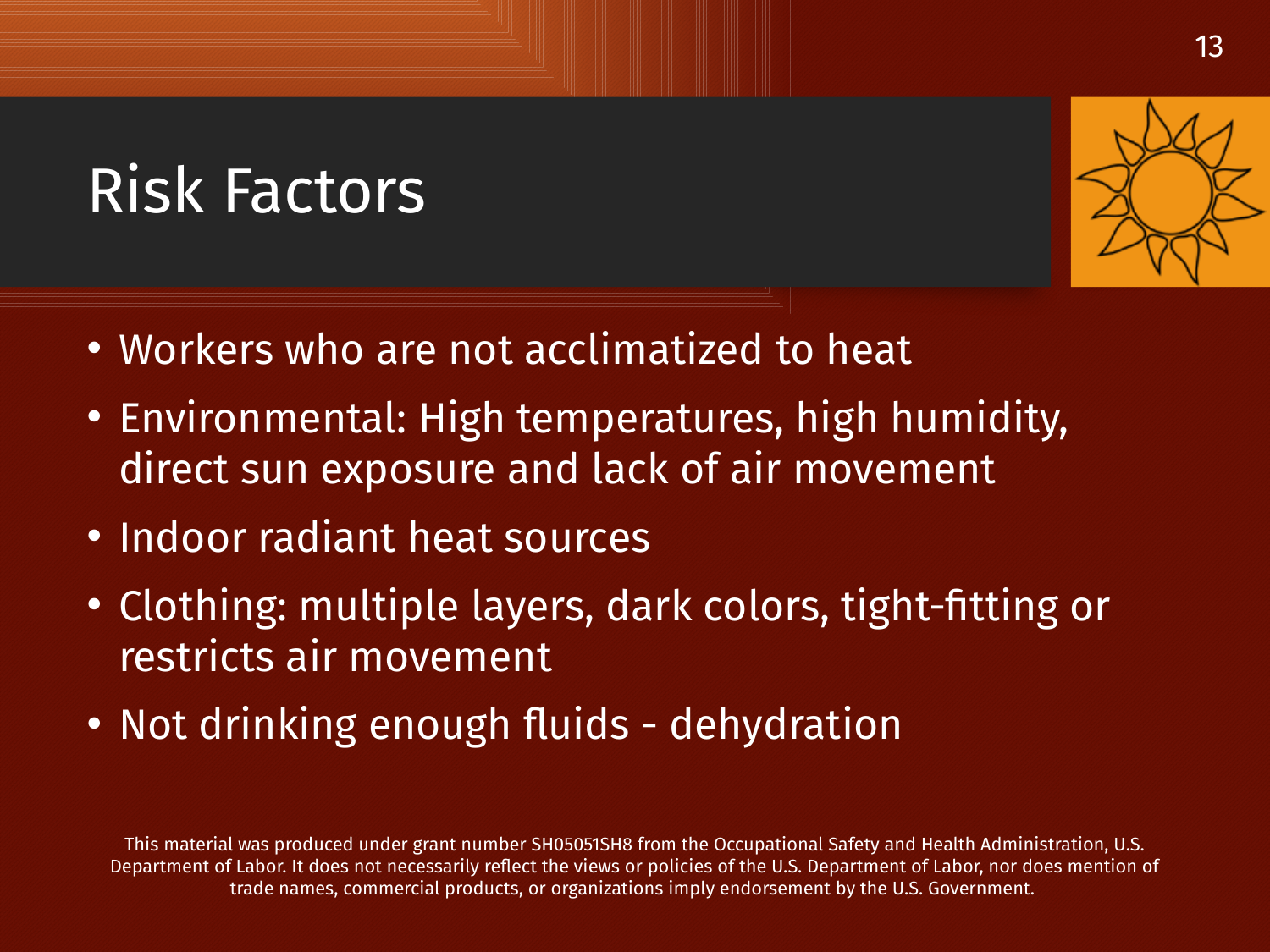

# Risk Factors
Workers who are not acclimatized to heat
Environmental: High temperatures, high humidity, direct sun exposure and lack of air movement
Indoor radiant heat sources
Clothing: multiple layers, dark colors, tight-fitting or restricts air movement
Not drinking enough fluids - dehydration

This material was produced under grant number SH05051SH8 from the Occupational Safety and Health Administration, U.S. Department of Labor. It does not necessarily reflect the views or policies of the U.S. Department of Labor, nor does mention of trade names, commercial products, or organizations imply endorsement by the U.S. Government.